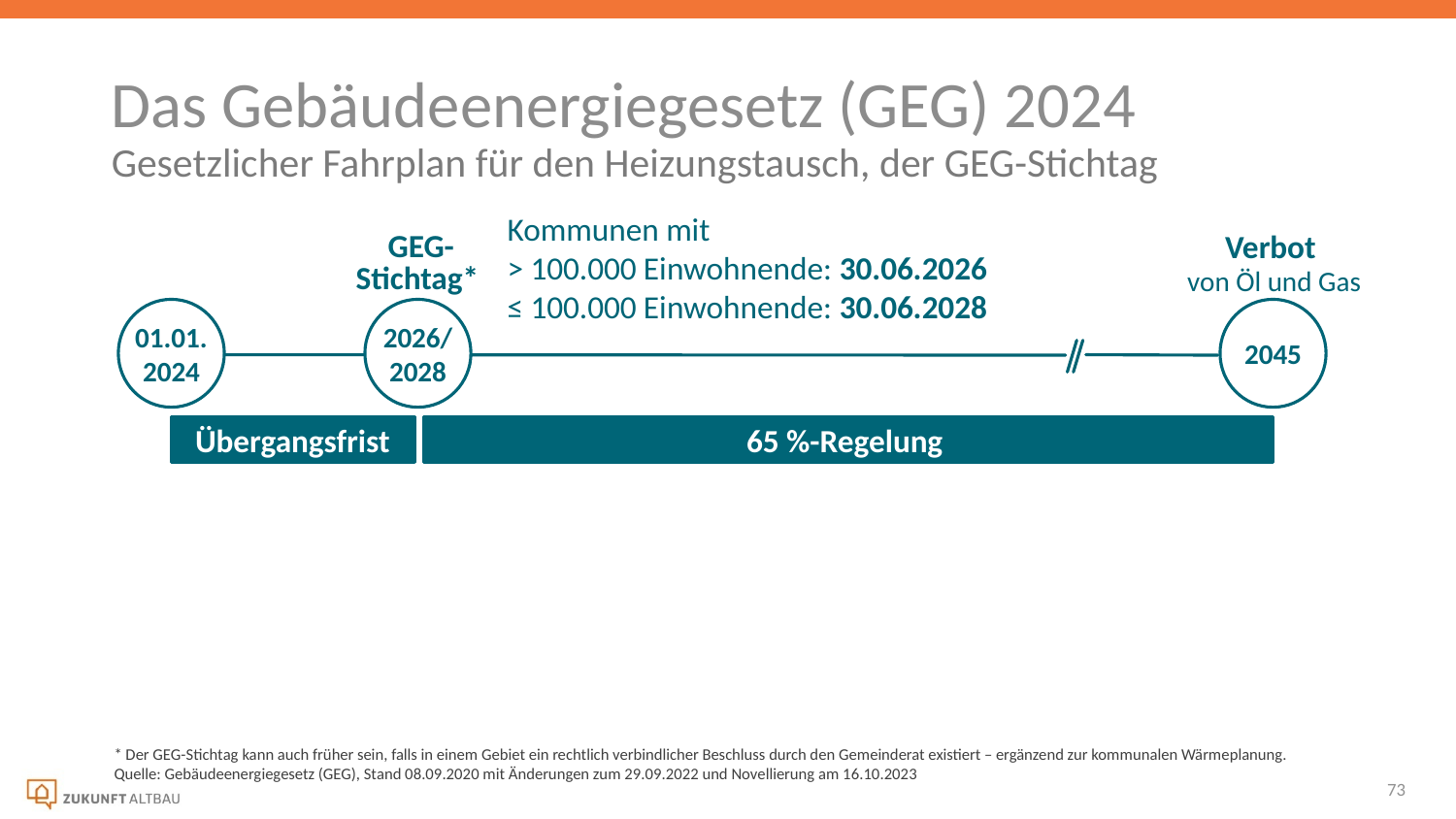

Das Gebäudeenergiegesetz (GEG) 2024
Gesetzlicher Fahrplan für den Heizungstausch, der GEG-Stichtag
Kommunen mit
> 100.000 Einwohnende: 30.06.2026
≤ 100.000 Einwohnende: 30.06.2028
GEG-
Stichtag*
Verbot
von Öl und Gas
01.01.
2024
2026/
2028
2045

Übergangsfrist
65 %-Regelung
* Der GEG-Stichtag kann auch früher sein, falls in einem Gebiet ein rechtlich verbindlicher Beschluss durch den Gemeinderat existiert – ergänzend zur kommunalen Wärmeplanung.
Quelle: Gebäudeenergiegesetz (GEG), Stand 08.09.2020 mit Änderungen zum 29.09.2022 und Novellierung am 16.10.2023